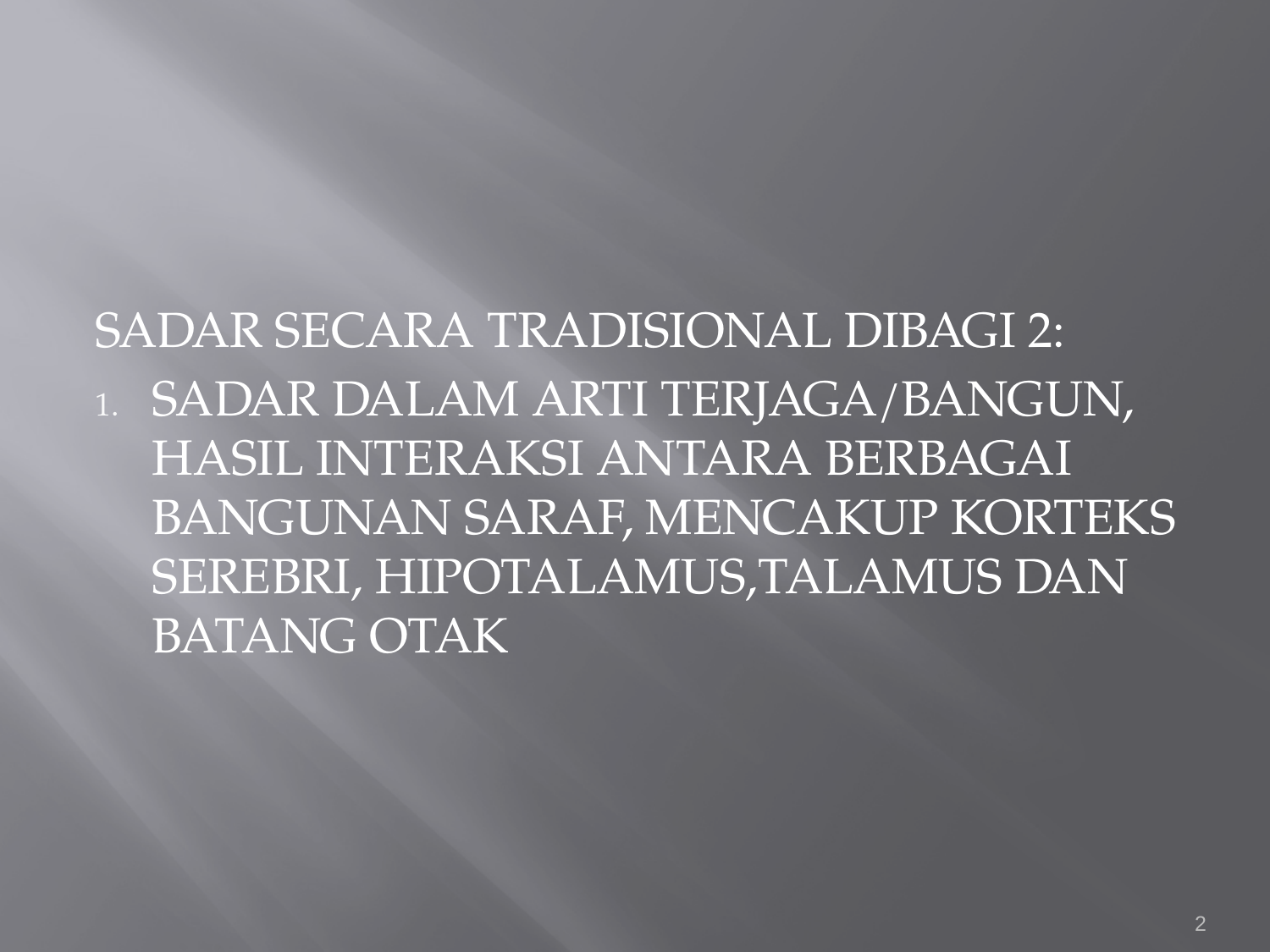

#

SADAR SECARA TRADISIONAL DIBAGI 2:
SADAR DALAM ARTI TERJAGA/BANGUN, HASIL INTERAKSI ANTARA BERBAGAI BANGUNAN SARAF, MENCAKUP KORTEKS SEREBRI, HIPOTALAMUS,TALAMUS DAN BATANG OTAK
2